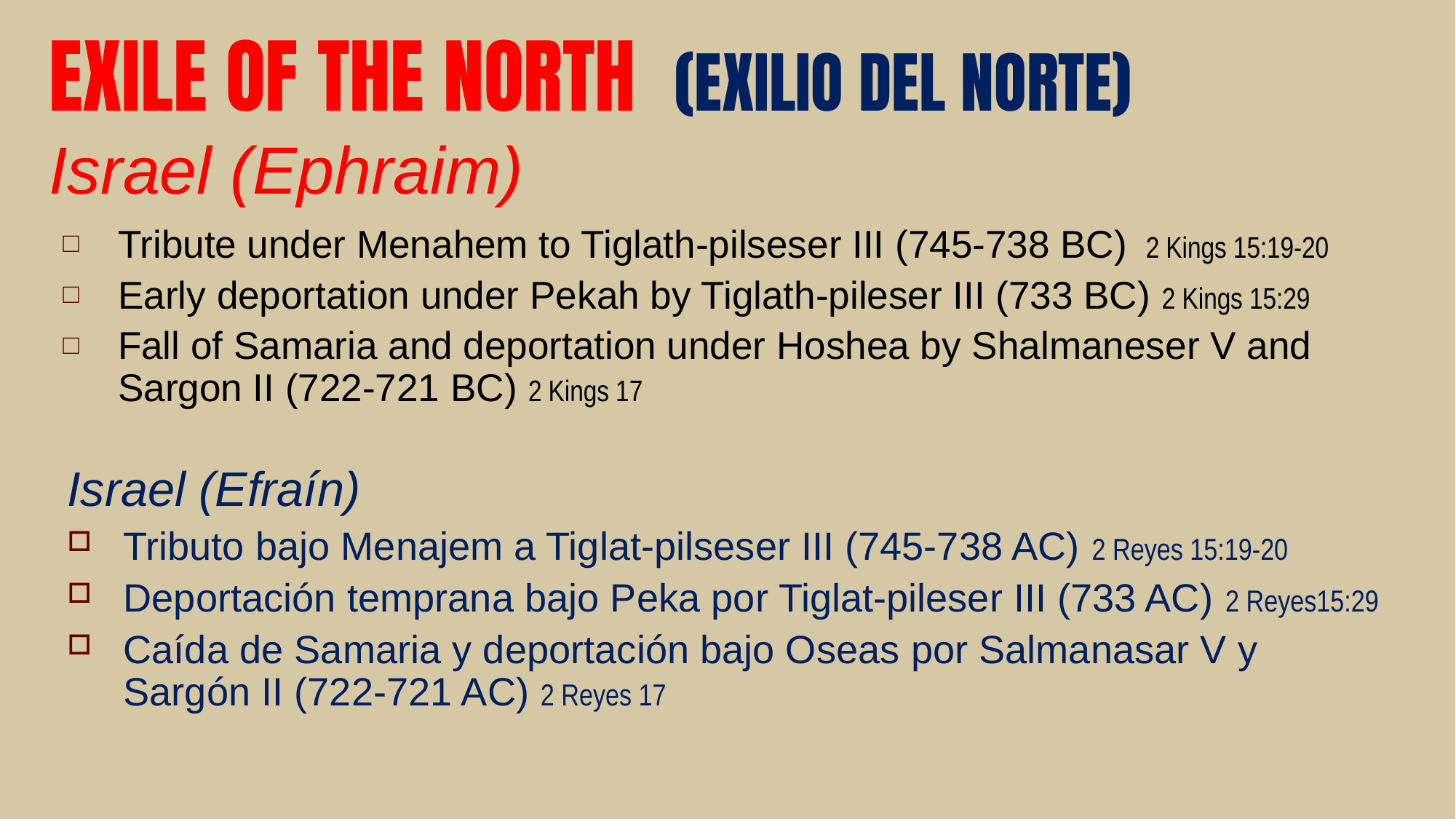

# EXILE OF THE NORTH  (EXILIO DEL NORTE) Israel (Ephraim)
Tribute under Menahem to Tiglath-pilseser III (745-738 BC)  2 Kings 15:19-20
Early deportation under Pekah by Tiglath-pileser III (733 BC) 2 Kings 15:29
Fall of Samaria and deportation under Hoshea by Shalmaneser V and Sargon II (722-721 BC) 2 Kings 17
Israel (Efraín)
Tributo bajo Menajem a Tiglat-pilseser III (745-738 AC) 2 Reyes 15:19-20
Deportación temprana bajo Peka por Tiglat-pileser III (733 AC) 2 Reyes15:29
Caída de Samaria y deportación bajo Oseas por Salmanasar V y Sargón II (722-721 AC) 2 Reyes 17